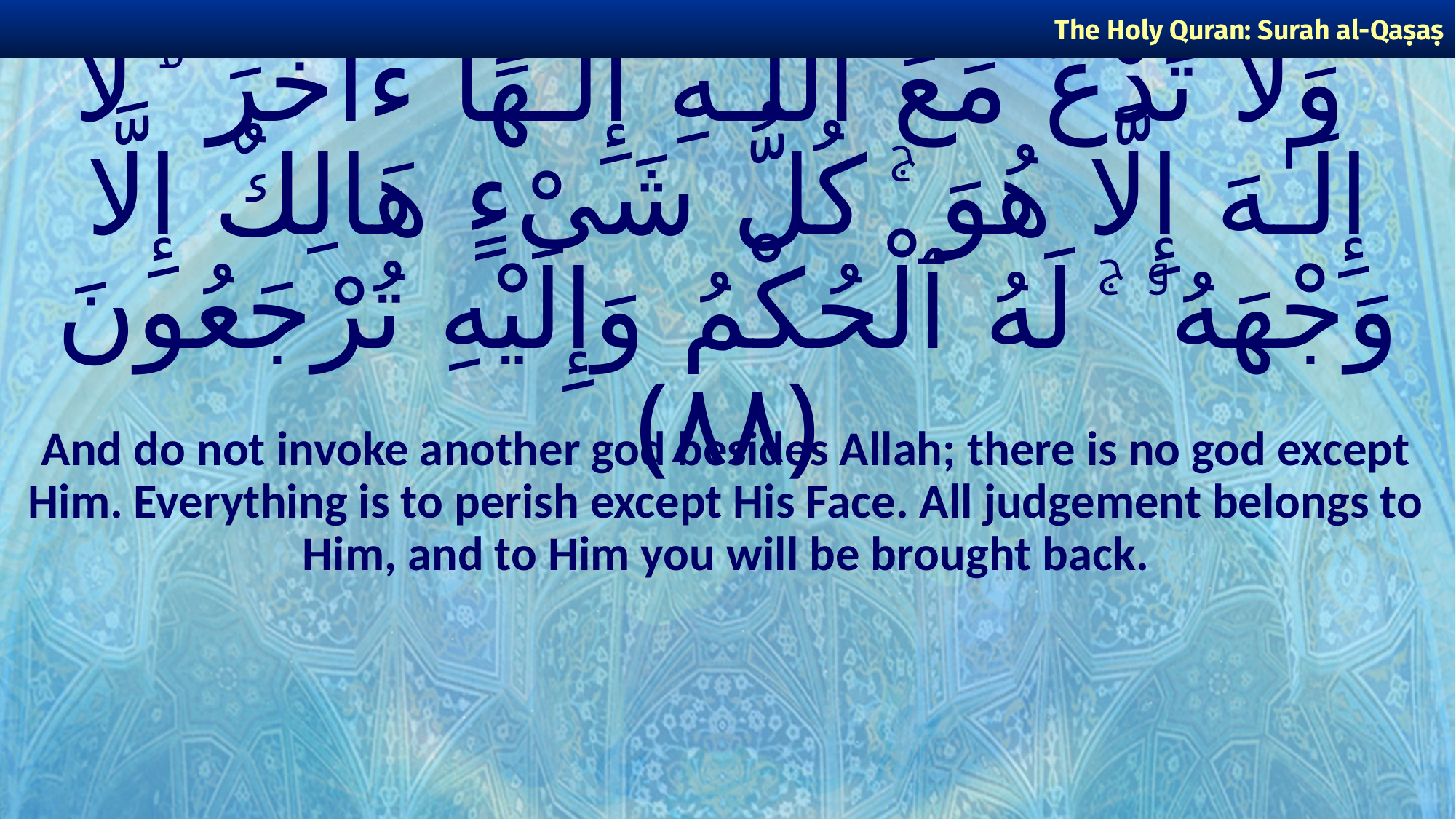

The Holy Quran: Surah al-Qaṣaṣ
# وَلَا تَدْعُ مَعَ ٱللَّـهِ إِلَـٰهًا ءَاخَرَ ۘ لَآ إِلَـٰهَ إِلَّا هُوَ ۚ كُلُّ شَىْءٍ هَالِكٌ إِلَّا وَجْهَهُۥ ۚ لَهُ ٱلْحُكْمُ وَإِلَيْهِ تُرْجَعُونَ ﴿٨٨﴾
And do not invoke another god besides Allah; there is no god except Him. Everything is to perish except His Face. All judgement belongs to Him, and to Him you will be brought back.